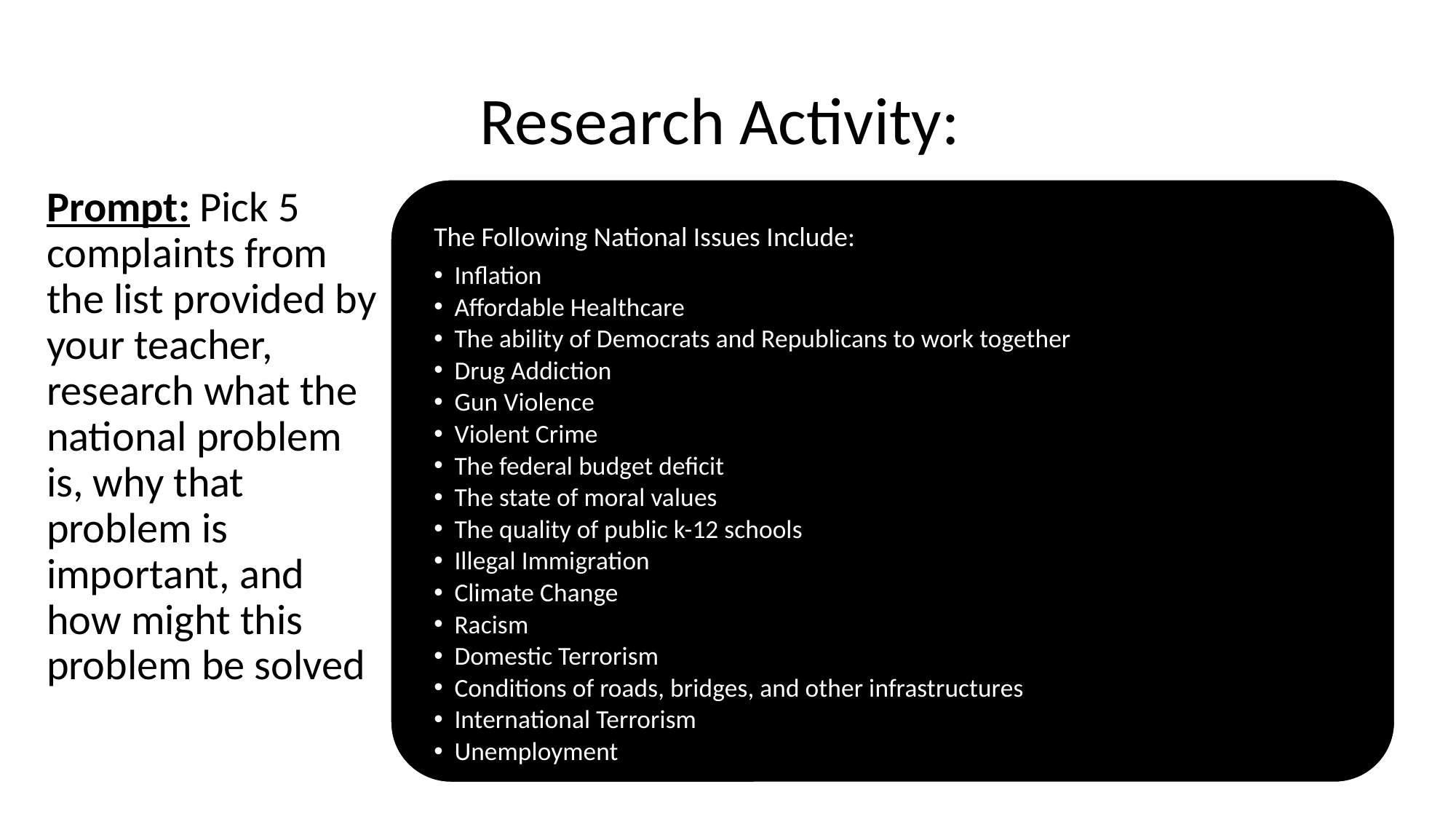

# Research Activity:
Prompt: Pick 5 complaints from the list provided by your teacher, research what the national problem is, why that problem is important, and how might this problem be solved

The Following National Issues Include:
Inflation
Affordable Healthcare
The ability of Democrats and Republicans to work together
Drug Addiction
Gun Violence
Violent Crime
The federal budget deficit
The state of moral values
The quality of public k-12 schools
Illegal Immigration
Climate Change
Racism
Domestic Terrorism
Conditions of roads, bridges, and other infrastructures
International Terrorism
Unemployment